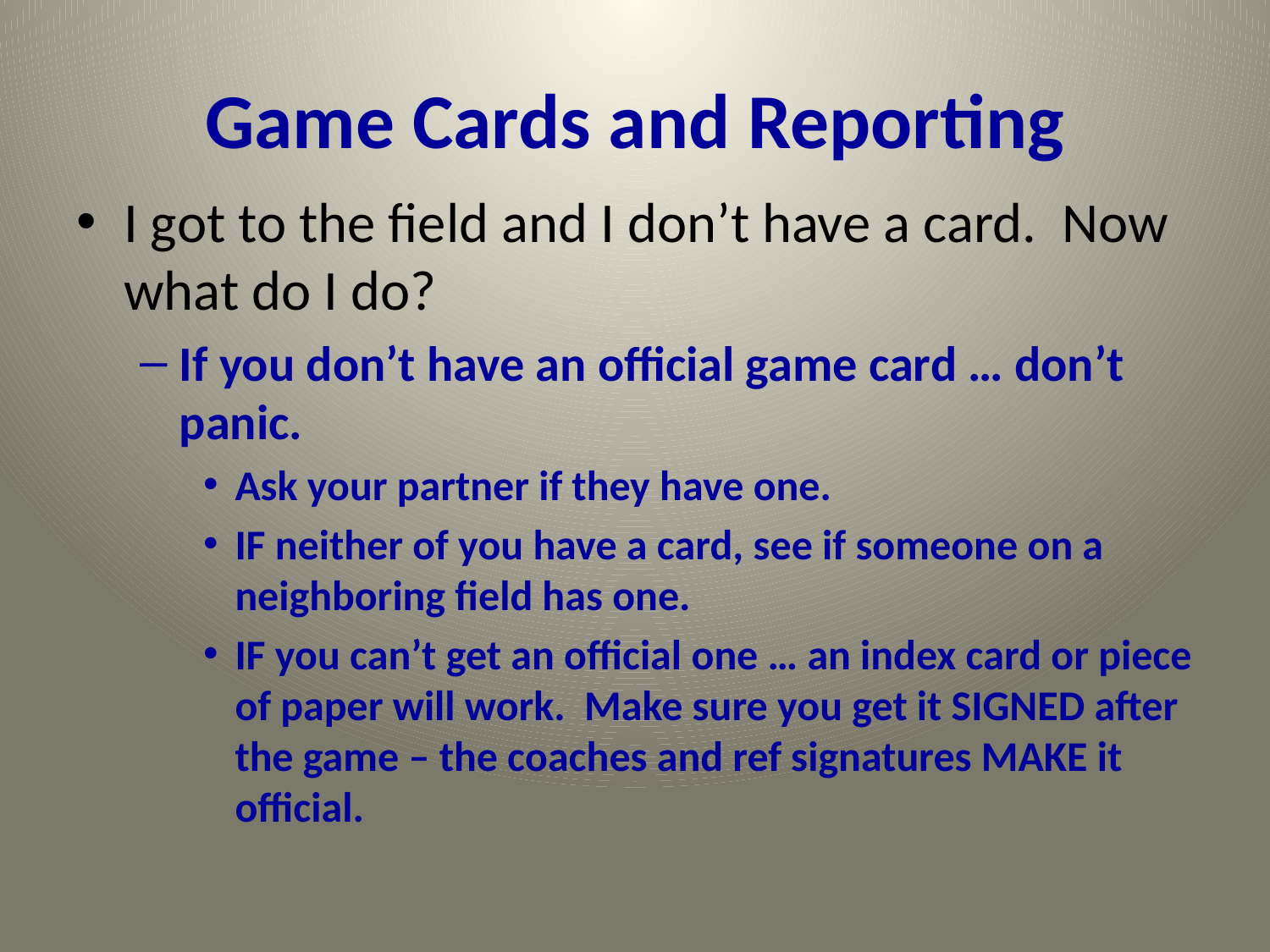

# Game Cards and Reporting
I got to the field and I don’t have a card.  Now what do I do?
If you don’t have an official game card … don’t panic.
Ask your partner if they have one.
IF neither of you have a card, see if someone on a neighboring field has one.
IF you can’t get an official one … an index card or piece of paper will work.  Make sure you get it SIGNED after the game – the coaches and ref signatures MAKE it official.